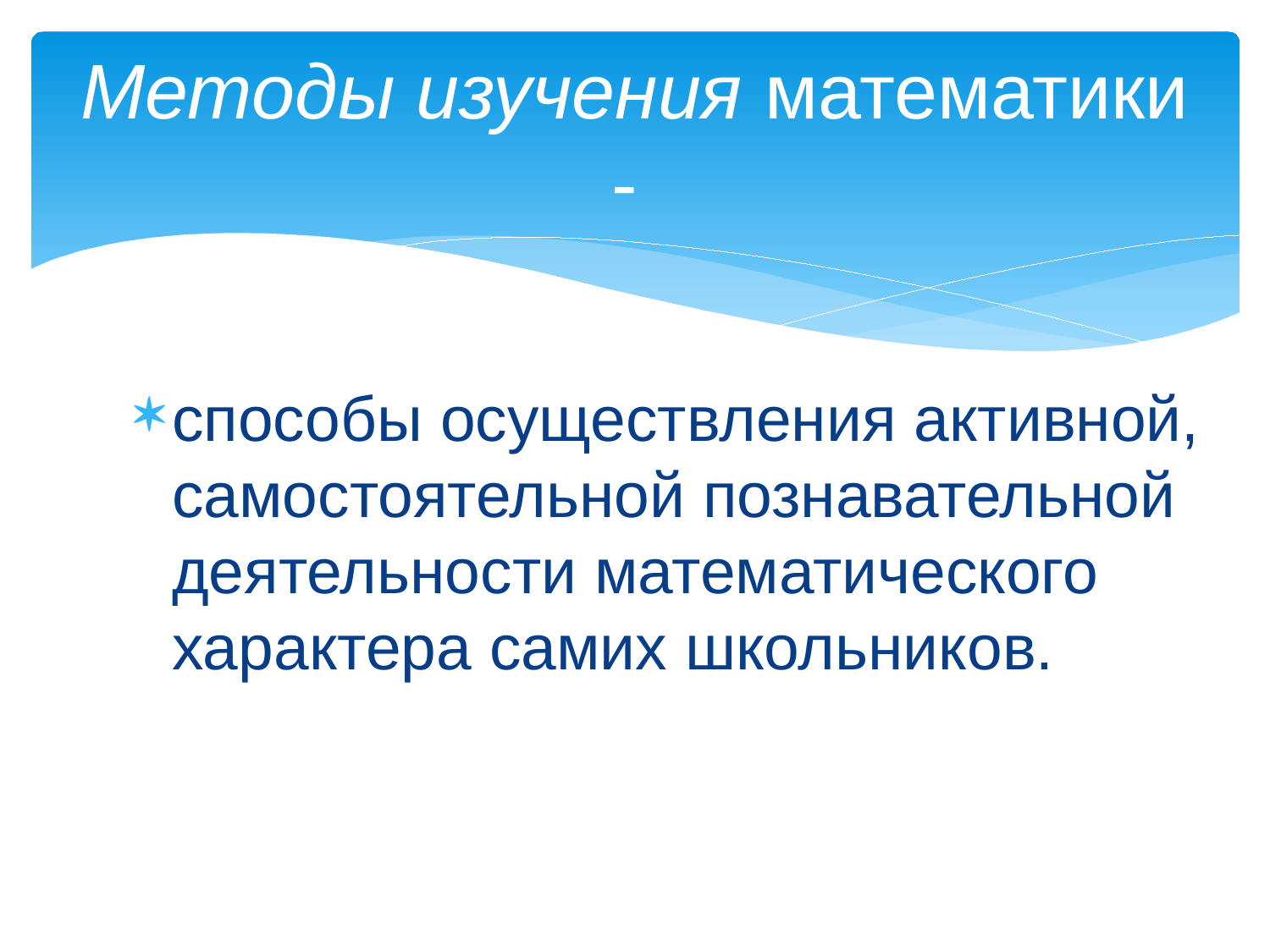

# Методы изучения математики -
способы осуществления активной, самостоятельной познавательной деятельности математического характера самих школьников.